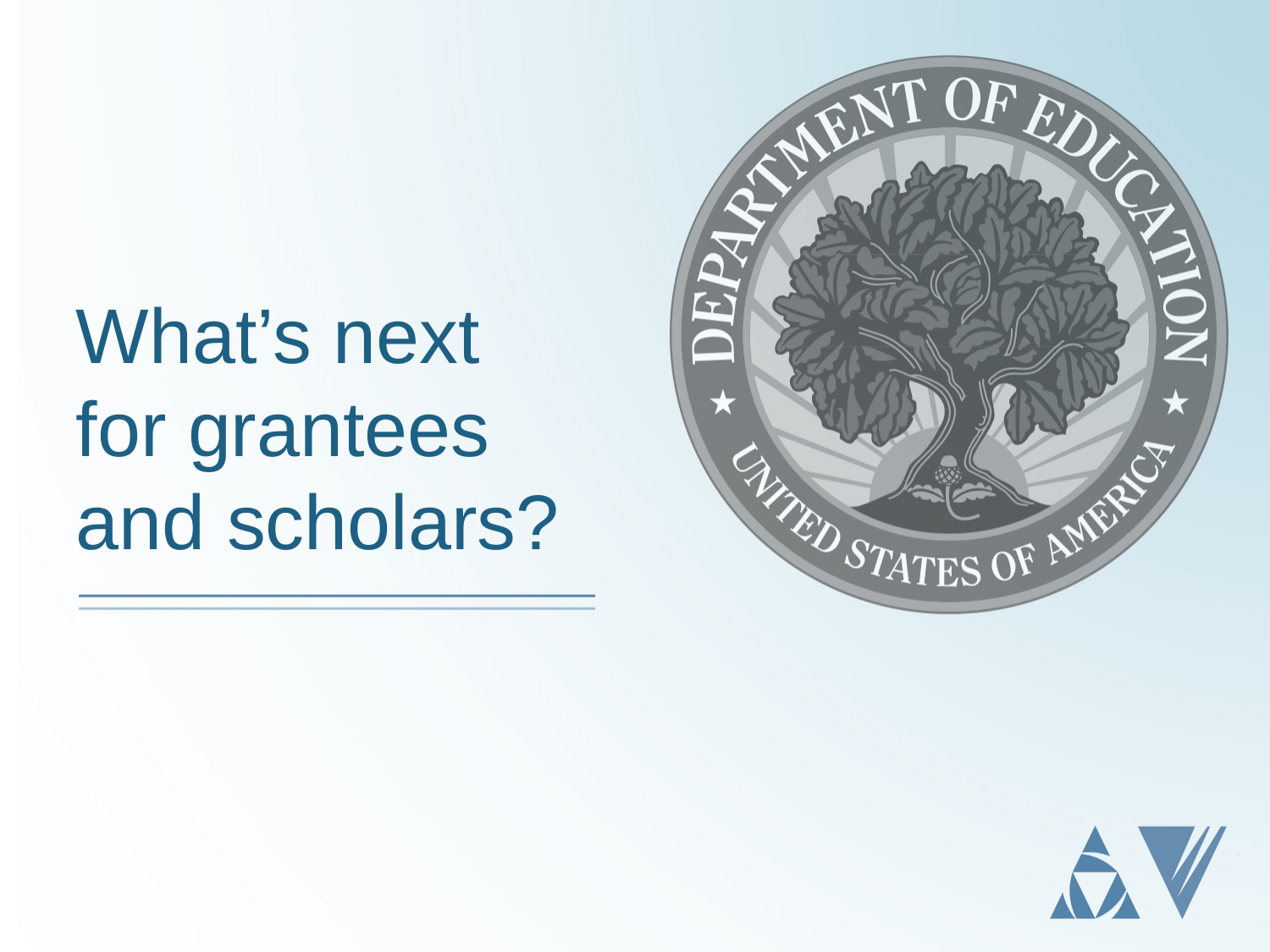

# What’s next for grantees and scholars?